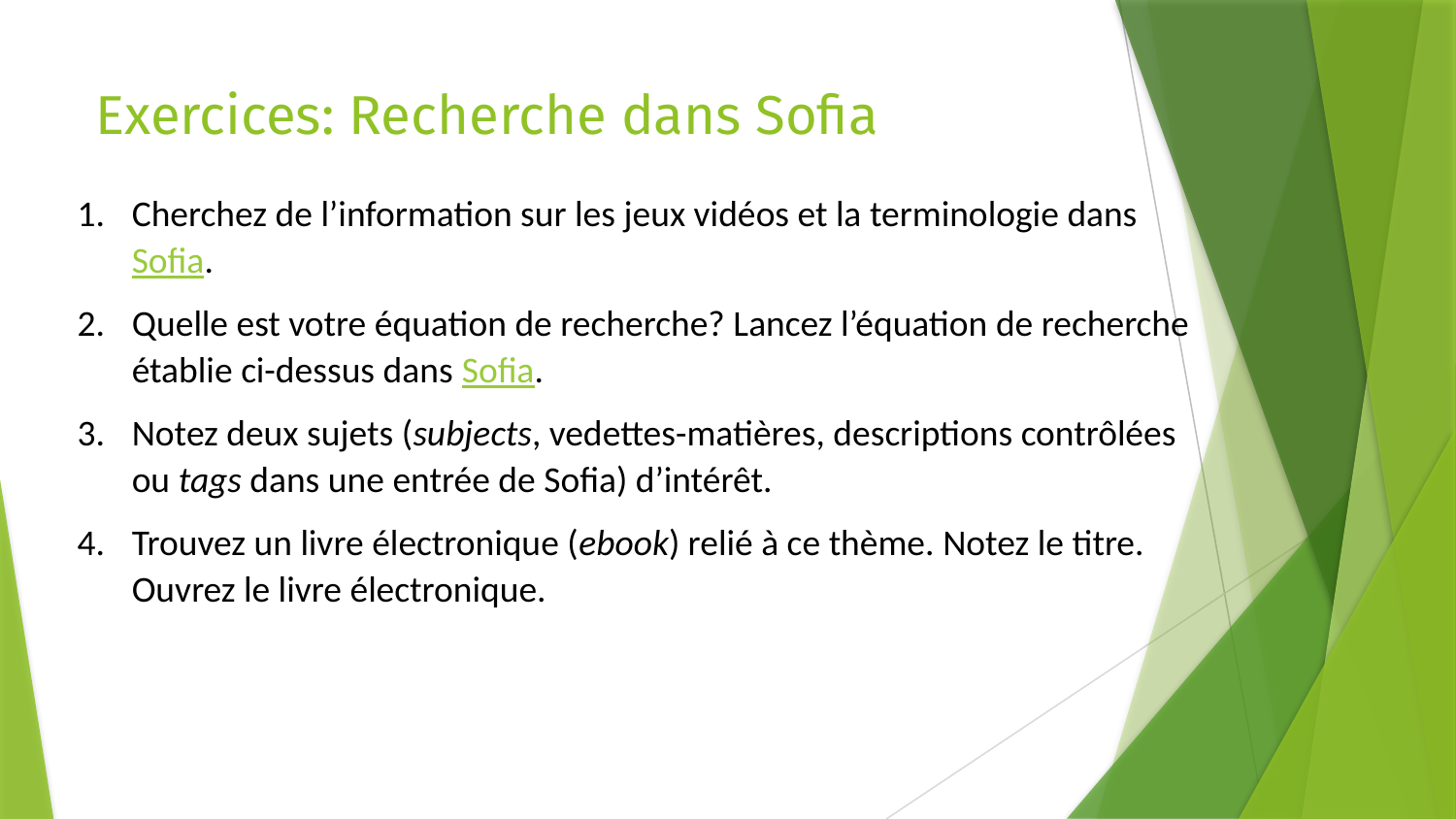

# Exercices: Recherche dans Sofia
Cherchez de l’information sur les jeux vidéos et la terminologie dans Sofia.
Quelle est votre équation de recherche? Lancez l’équation de recherche établie ci-dessus dans Sofia.
Notez deux sujets (subjects, vedettes-matières, descriptions contrôlées ou tags dans une entrée de Sofia) d’intérêt.
Trouvez un livre électronique (ebook) relié à ce thème. Notez le titre. Ouvrez le livre électronique.